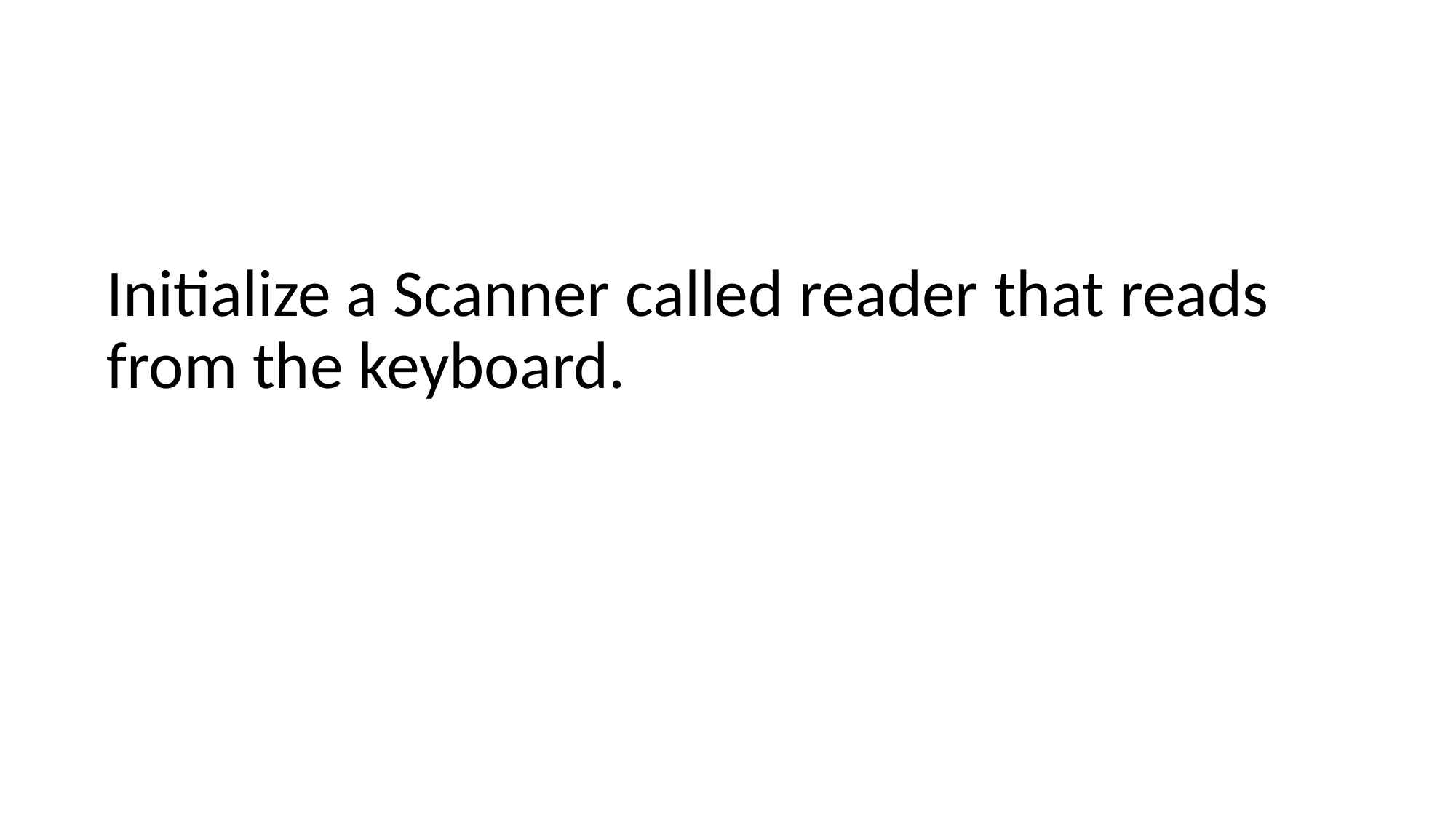

# Initialize a Scanner called reader that reads from the keyboard.